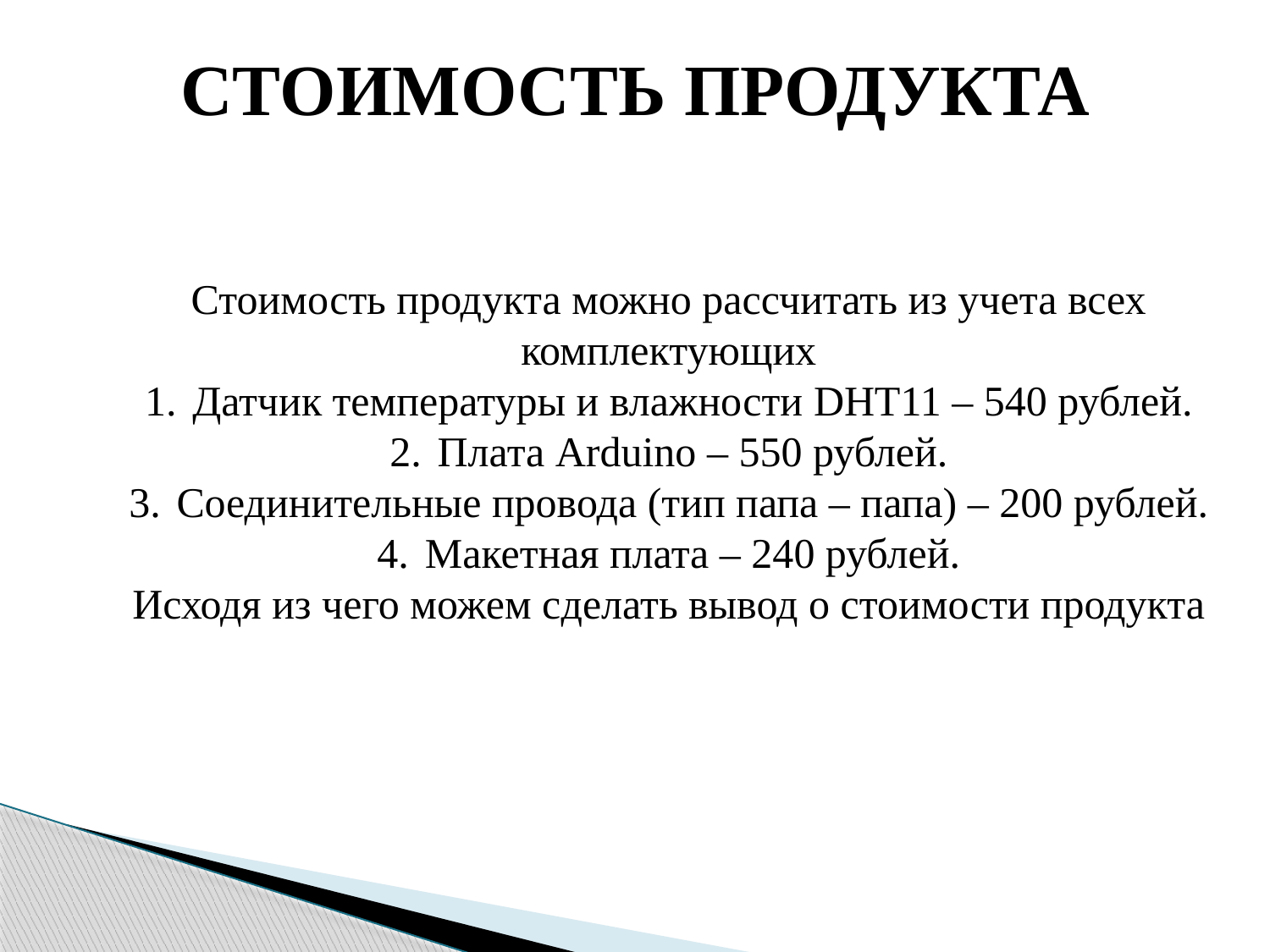

# СТОИМОСТЬ ПРОДУКТА
Стоимость продукта можно рассчитать из учета всех комплектующих
Датчик температуры и влажности DHT11 – 540 рублей.
Плата Arduino – 550 рублей.
Соединительные провода (тип папа – папа) – 200 рублей.
Макетная плата – 240 рублей.
Исходя из чего можем сделать вывод о стоимости продукта